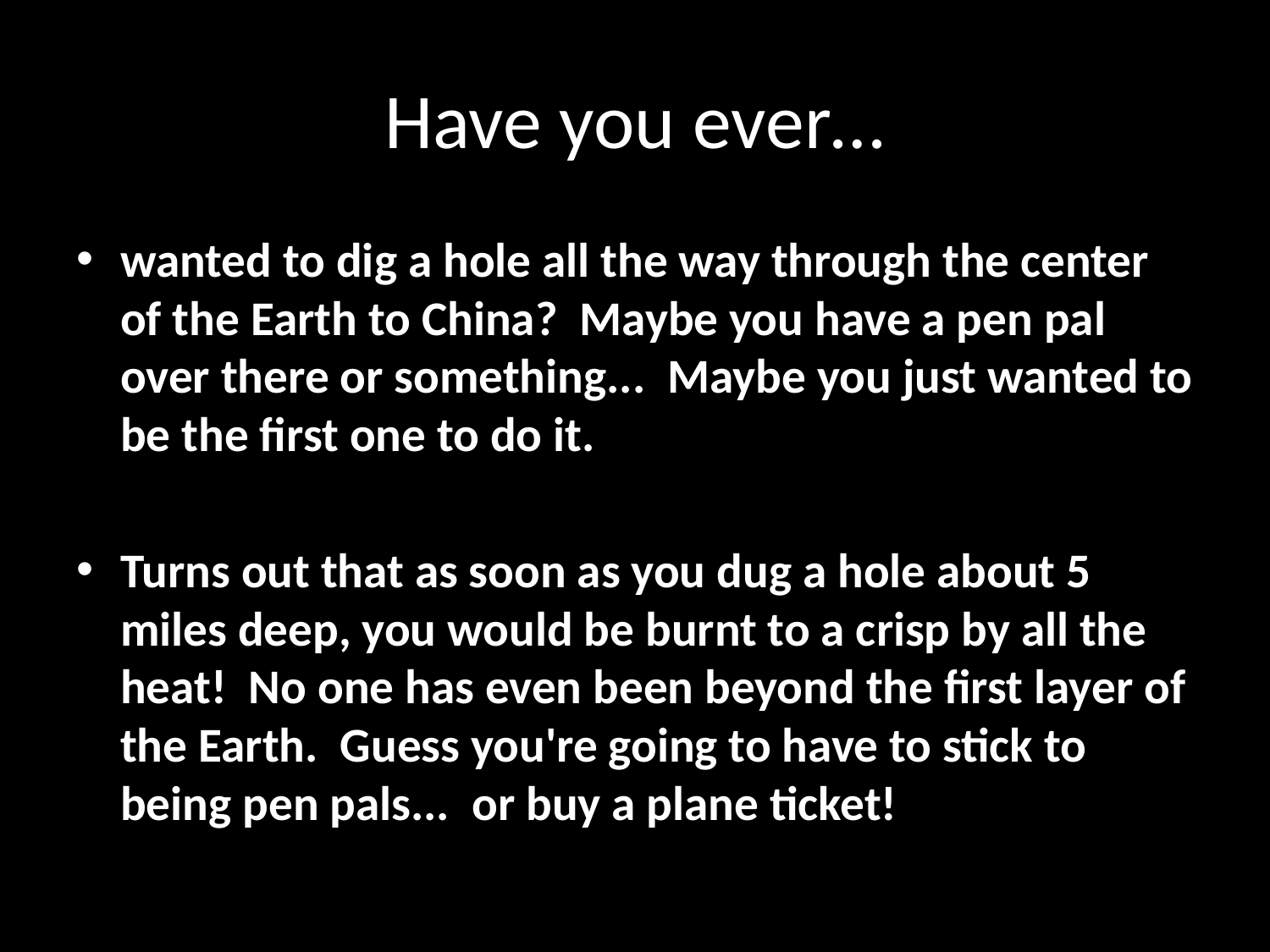

# Have you ever…
wanted to dig a hole all the way through the center of the Earth to China?  Maybe you have a pen pal over there or something...  Maybe you just wanted to be the first one to do it.

Turns out that as soon as you dug a hole about 5 miles deep, you would be burnt to a crisp by all the heat!  No one has even been beyond the first layer of the Earth.  Guess you're going to have to stick to being pen pals...  or buy a plane ticket!